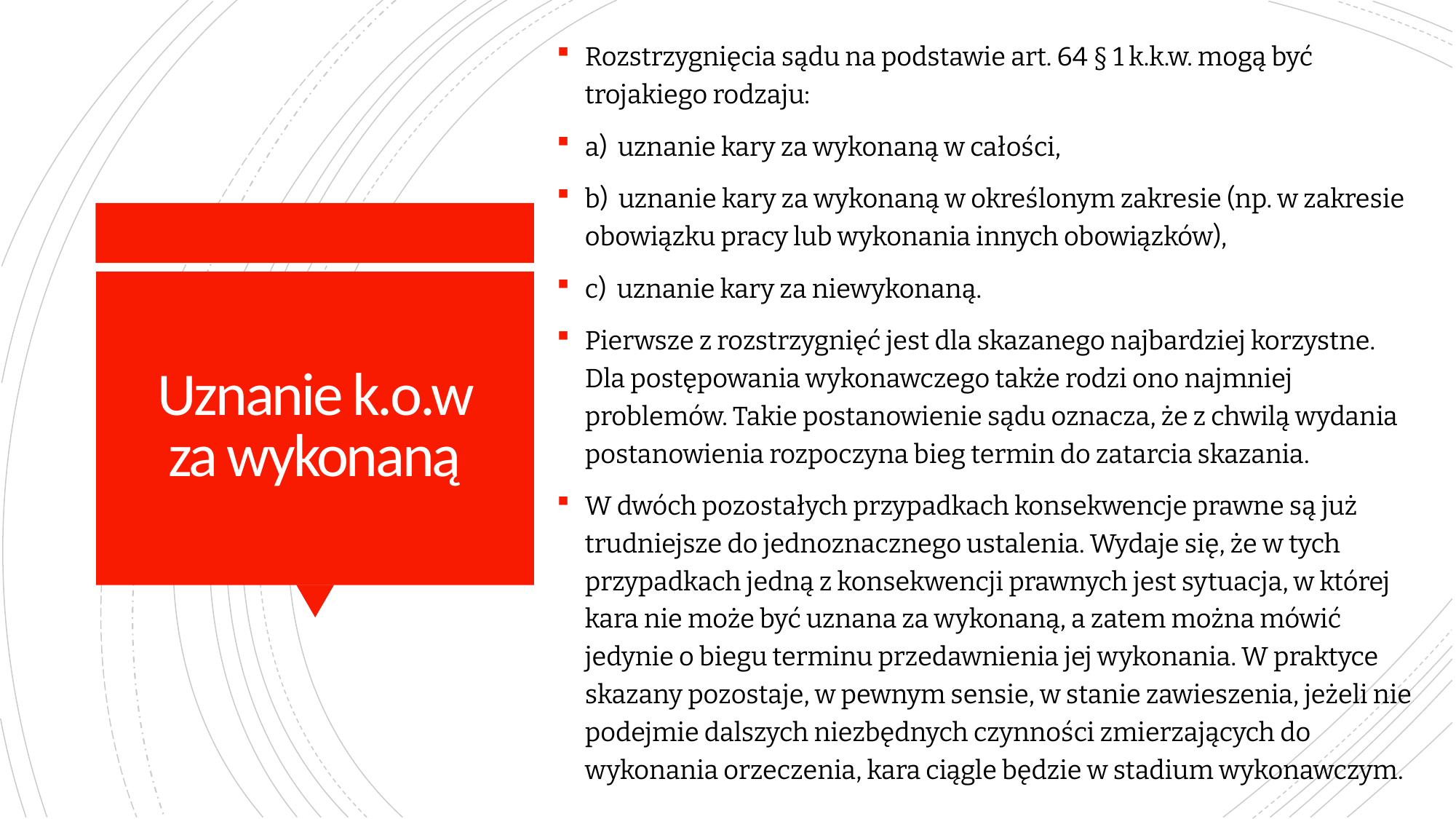

Rozstrzygnięcia sądu na podstawie art. 64 § 1 k.k.w. mogą być trojakiego rodzaju:
a)  uznanie kary za wykonaną w całości,
b)  uznanie kary za wykonaną w określonym zakresie (np. w zakresie obowiązku pracy lub wykonania innych obowiązków),
c)  uznanie kary za niewykonaną.
Pierwsze z rozstrzygnięć jest dla skazanego najbardziej korzystne.  Dla postępowania wykonawczego także rodzi ono najmniej problemów. Takie postanowienie sądu oznacza, że z chwilą wydania postanowienia rozpoczyna bieg termin do zatarcia skazania.
W dwóch pozostałych przypadkach konsekwencje prawne są już trudniejsze do jednoznacznego ustalenia. Wydaje się, że w tych przypadkach jedną z konsekwencji prawnych jest sytuacja, w której kara nie może być uznana za wykonaną, a zatem można mówić jedynie o biegu terminu przedawnienia jej wykonania. W praktyce skazany pozostaje, w pewnym sensie, w stanie zawieszenia, jeżeli nie podejmie dalszych niezbędnych czynności zmierzających do wykonania orzeczenia, kara ciągle będzie w stadium wykonawczym.

# Uznanie k.o.w za wykonaną